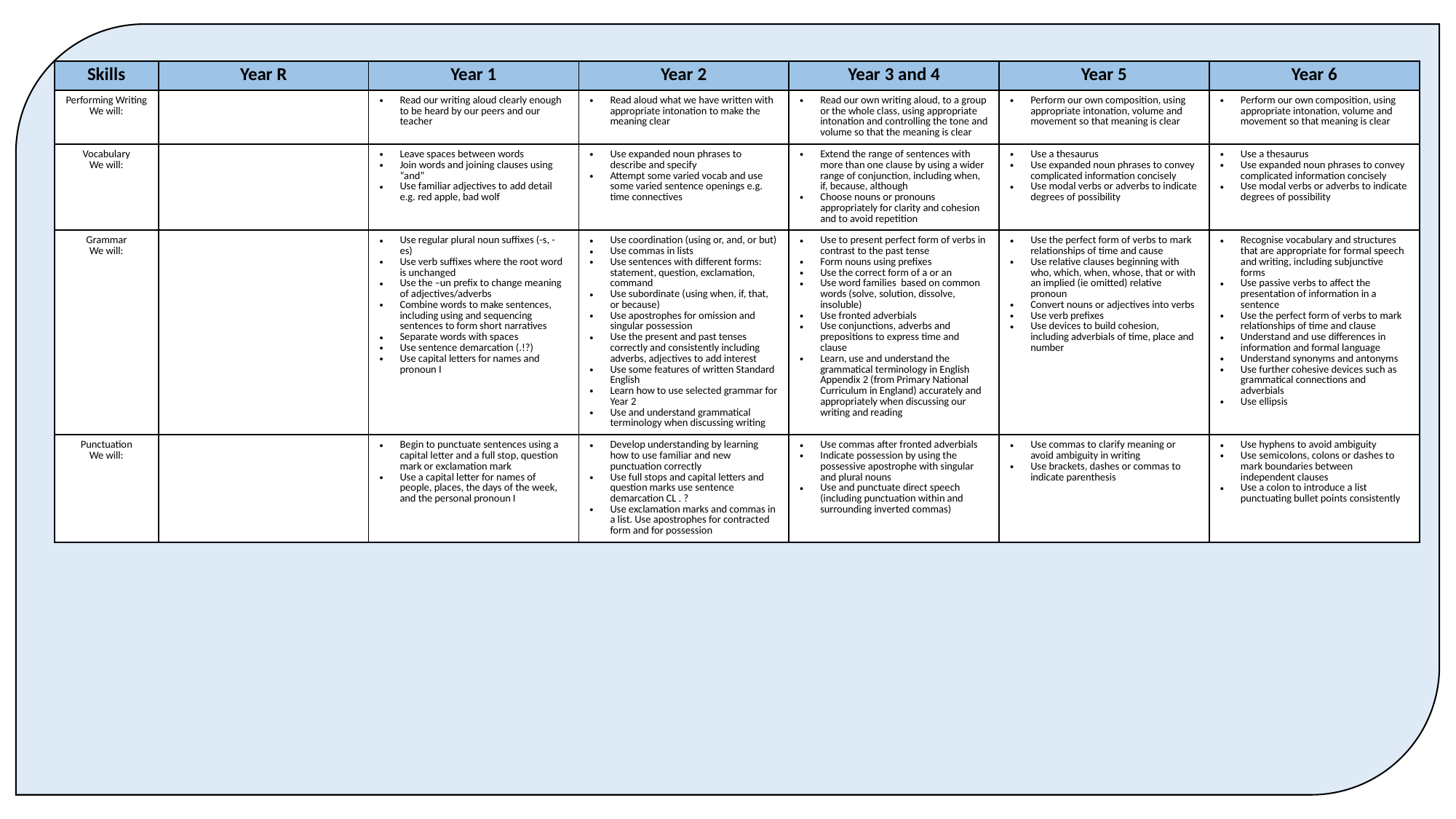

| Skills | Year R | Year 1 | Year 2 | Year 3 and 4 | Year 5 | Year 6 |
| --- | --- | --- | --- | --- | --- | --- |
| Performing Writing We will: |  | Read our writing aloud clearly enough to be heard by our peers and our teacher | Read aloud what we have written with appropriate intonation to make the meaning clear | Read our own writing aloud, to a group or the whole class, using appropriate intonation and controlling the tone and volume so that the meaning is clear | Perform our own composition, using appropriate intonation, volume and movement so that meaning is clear | Perform our own composition, using appropriate intonation, volume and movement so that meaning is clear |
| Vocabulary We will: |  | Leave spaces between words Join words and joining clauses using “and” Use familiar adjectives to add detail e.g. red apple, bad wolf | Use expanded noun phrases to describe and specify Attempt some varied vocab and use some varied sentence openings e.g. time connectives | Extend the range of sentences with more than one clause by using a wider range of conjunction, including when, if, because, although Choose nouns or pronouns appropriately for clarity and cohesion and to avoid repetition | Use a thesaurus Use expanded noun phrases to convey complicated information concisely Use modal verbs or adverbs to indicate degrees of possibility | Use a thesaurus Use expanded noun phrases to convey complicated information concisely Use modal verbs or adverbs to indicate degrees of possibility |
| Grammar We will: |  | Use regular plural noun suffixes (-s, -es) Use verb suffixes where the root word is unchanged Use the –un prefix to change meaning of adjectives/adverbs Combine words to make sentences, including using and sequencing sentences to form short narratives Separate words with spaces Use sentence demarcation (.!?) Use capital letters for names and pronoun I | Use coordination (using or, and, or but) Use commas in lists Use sentences with different forms: statement, question, exclamation, command Use subordinate (using when, if, that, or because) Use apostrophes for omission and singular possession Use the present and past tenses correctly and consistently including adverbs, adjectives to add interest Use some features of written Standard English Learn how to use selected grammar for Year 2 Use and understand grammatical terminology when discussing writing | Use to present perfect form of verbs in contrast to the past tense Form nouns using prefixes Use the correct form of a or an Use word families based on common words (solve, solution, dissolve, insoluble) Use fronted adverbials Use conjunctions, adverbs and prepositions to express time and clause Learn, use and understand the grammatical terminology in English Appendix 2 (from Primary National Curriculum in England) accurately and appropriately when discussing our writing and reading | Use the perfect form of verbs to mark relationships of time and cause Use relative clauses beginning with who, which, when, whose, that or with an implied (ie omitted) relative pronoun Convert nouns or adjectives into verbs Use verb prefixes Use devices to build cohesion, including adverbials of time, place and number | Recognise vocabulary and structures that are appropriate for formal speech and writing, including subjunctive forms Use passive verbs to affect the presentation of information in a sentence Use the perfect form of verbs to mark relationships of time and clause Understand and use differences in information and formal language Understand synonyms and antonyms Use further cohesive devices such as grammatical connections and adverbials Use ellipsis |
| Punctuation We will: |  | Begin to punctuate sentences using a capital letter and a full stop, question mark or exclamation mark Use a capital letter for names of people, places, the days of the week, and the personal pronoun I | Develop understanding by learning how to use familiar and new punctuation correctly Use full stops and capital letters and question marks use sentence demarcation CL . ? Use exclamation marks and commas in a list. Use apostrophes for contracted form and for possession | Use commas after fronted adverbials Indicate possession by using the possessive apostrophe with singular and plural nouns Use and punctuate direct speech (including punctuation within and surrounding inverted commas) | Use commas to clarify meaning or avoid ambiguity in writing Use brackets, dashes or commas to indicate parenthesis | Use hyphens to avoid ambiguity Use semicolons, colons or dashes to mark boundaries between independent clauses Use a colon to introduce a list punctuating bullet points consistently |